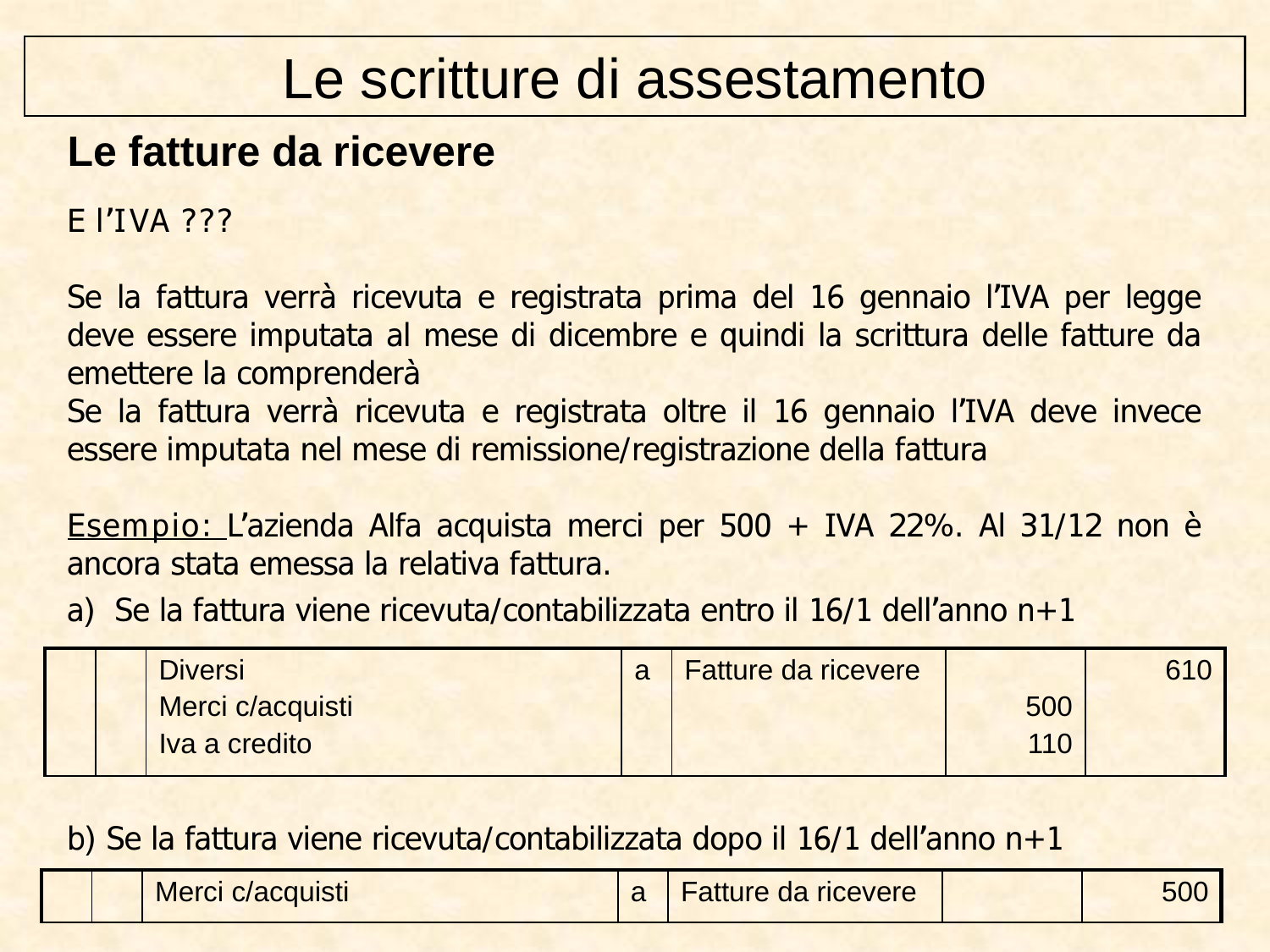

Le scritture di assestamento
Le fatture da ricevere

E l’IVA ???

Se la fattura verrà ricevuta e registrata prima del 16 gennaio l’IVA per legge deve essere imputata al mese di dicembre e quindi la scrittura delle fatture da emettere la comprenderà
Se la fattura verrà ricevuta e registrata oltre il 16 gennaio l’IVA deve invece essere imputata nel mese di remissione/registrazione della fattura

Esempio: L’azienda Alfa acquista merci per 500 + IVA 22%. Al 31/12 non è ancora stata emessa la relativa fattura.

Se la fattura viene ricevuta/contabilizzata entro il 16/1 dell’anno n+1

b) Se la fattura viene ricevuta/contabilizzata dopo il 16/1 dell’anno n+1
|  |  | Diversi Merci c/acquisti Iva a credito | a | Fatture da ricevere | 500 110 | 610 |
| --- | --- | --- | --- | --- | --- | --- |
|  |  | Merci c/acquisti | a | Fatture da ricevere |  | 500 |
| --- | --- | --- | --- | --- | --- | --- |